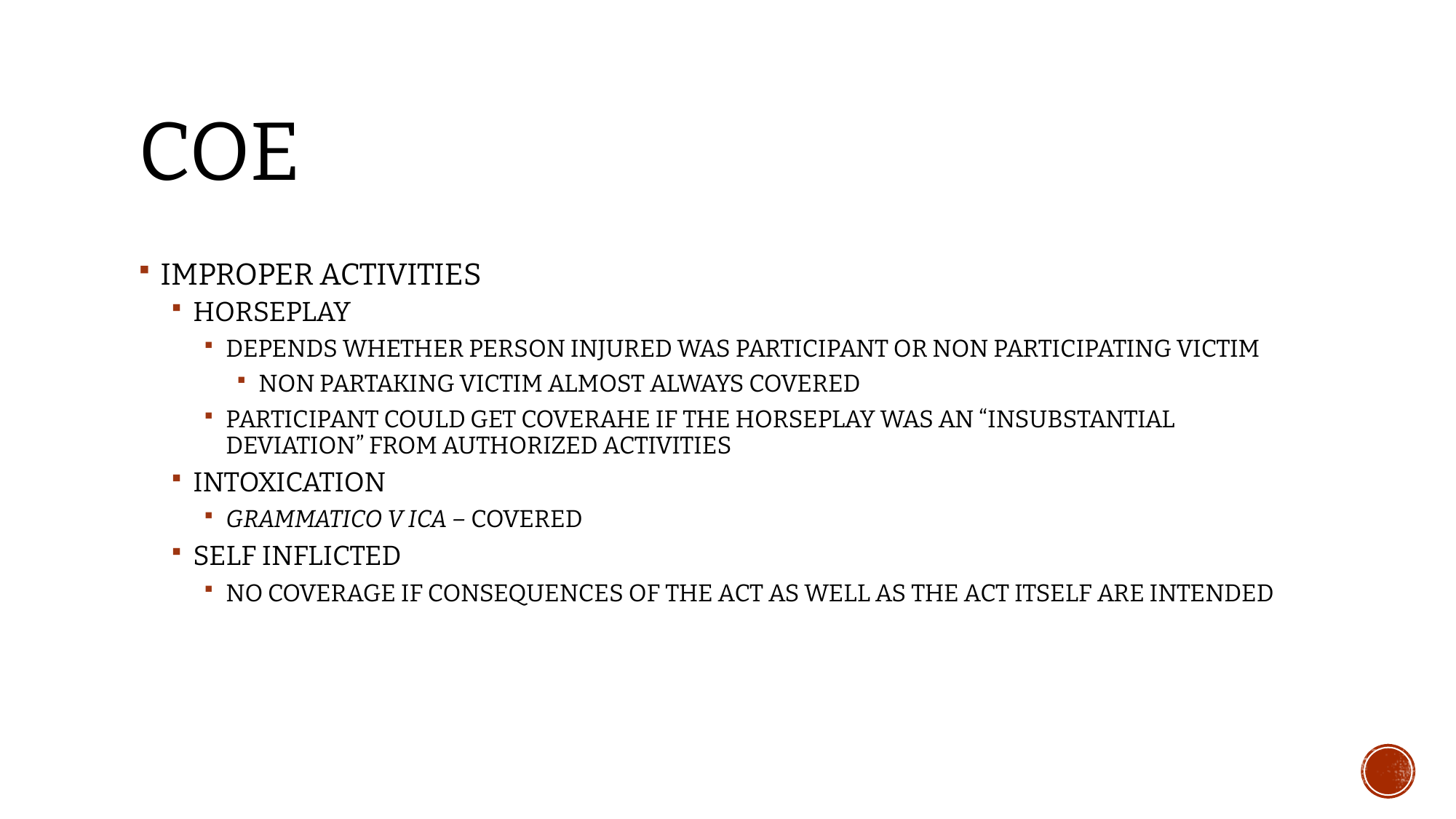

# COE
IMPROPER ACTIVITIES
HORSEPLAY
DEPENDS WHETHER PERSON INJURED WAS PARTICIPANT OR NON PARTICIPATING VICTIM
NON PARTAKING VICTIM ALMOST ALWAYS COVERED
PARTICIPANT COULD GET COVERAHE IF THE HORSEPLAY WAS AN “INSUBSTANTIAL DEVIATION” FROM AUTHORIZED ACTIVITIES
INTOXICATION
GRAMMATICO V ICA – COVERED
SELF INFLICTED
NO COVERAGE IF CONSEQUENCES OF THE ACT AS WELL AS THE ACT ITSELF ARE INTENDED